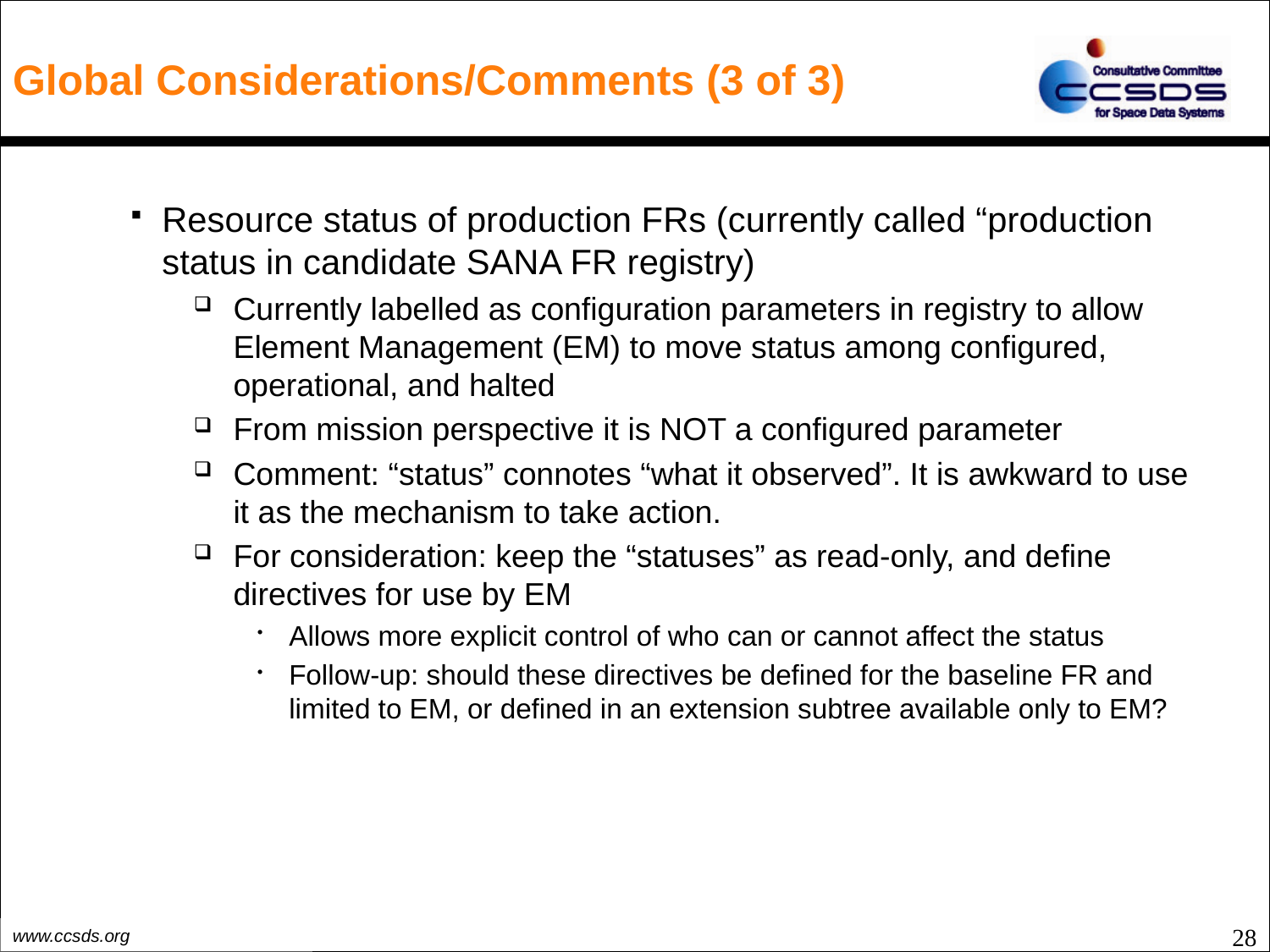

# Global Considerations/Comments (3 of 3)
Resource status of production FRs (currently called “production status in candidate SANA FR registry)
Currently labelled as configuration parameters in registry to allow Element Management (EM) to move status among configured, operational, and halted
From mission perspective it is NOT a configured parameter
Comment: “status” connotes “what it observed”. It is awkward to use it as the mechanism to take action.
For consideration: keep the “statuses” as read-only, and define directives for use by EM
Allows more explicit control of who can or cannot affect the status
Follow-up: should these directives be defined for the baseline FR and limited to EM, or defined in an extension subtree available only to EM?
28